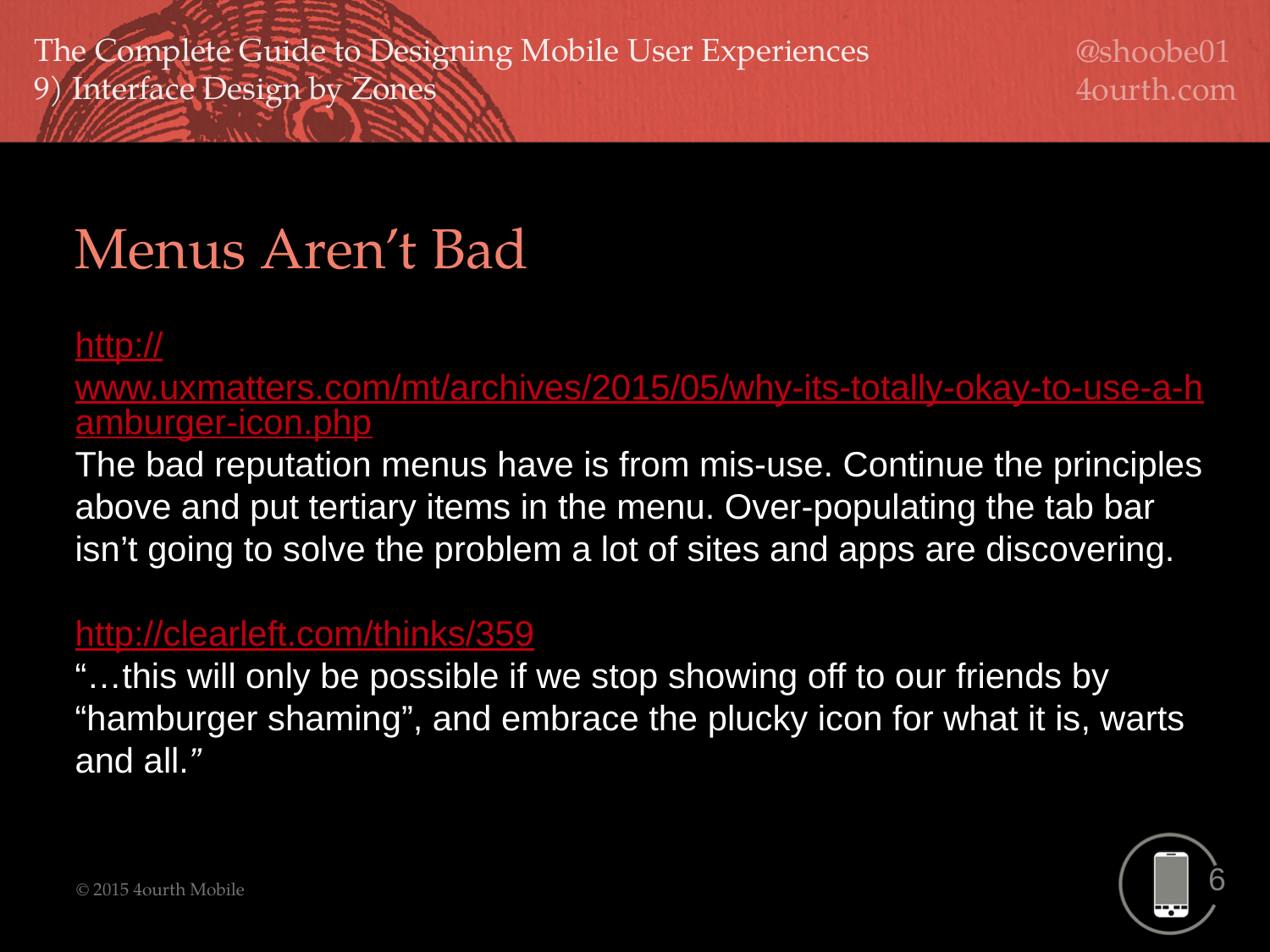

Menus Aren’t Bad

http://www.uxmatters.com/mt/archives/2015/05/why-its-totally-okay-to-use-a-hamburger-icon.php
The bad reputation menus have is from mis-use. Continue the principles above and put tertiary items in the menu. Over-populating the tab bar isn’t going to solve the problem a lot of sites and apps are discovering.

http://clearleft.com/thinks/359
“…this will only be possible if we stop showing off to our friends by “hamburger shaming”, and embrace the plucky icon for what it is, warts and all.”
New